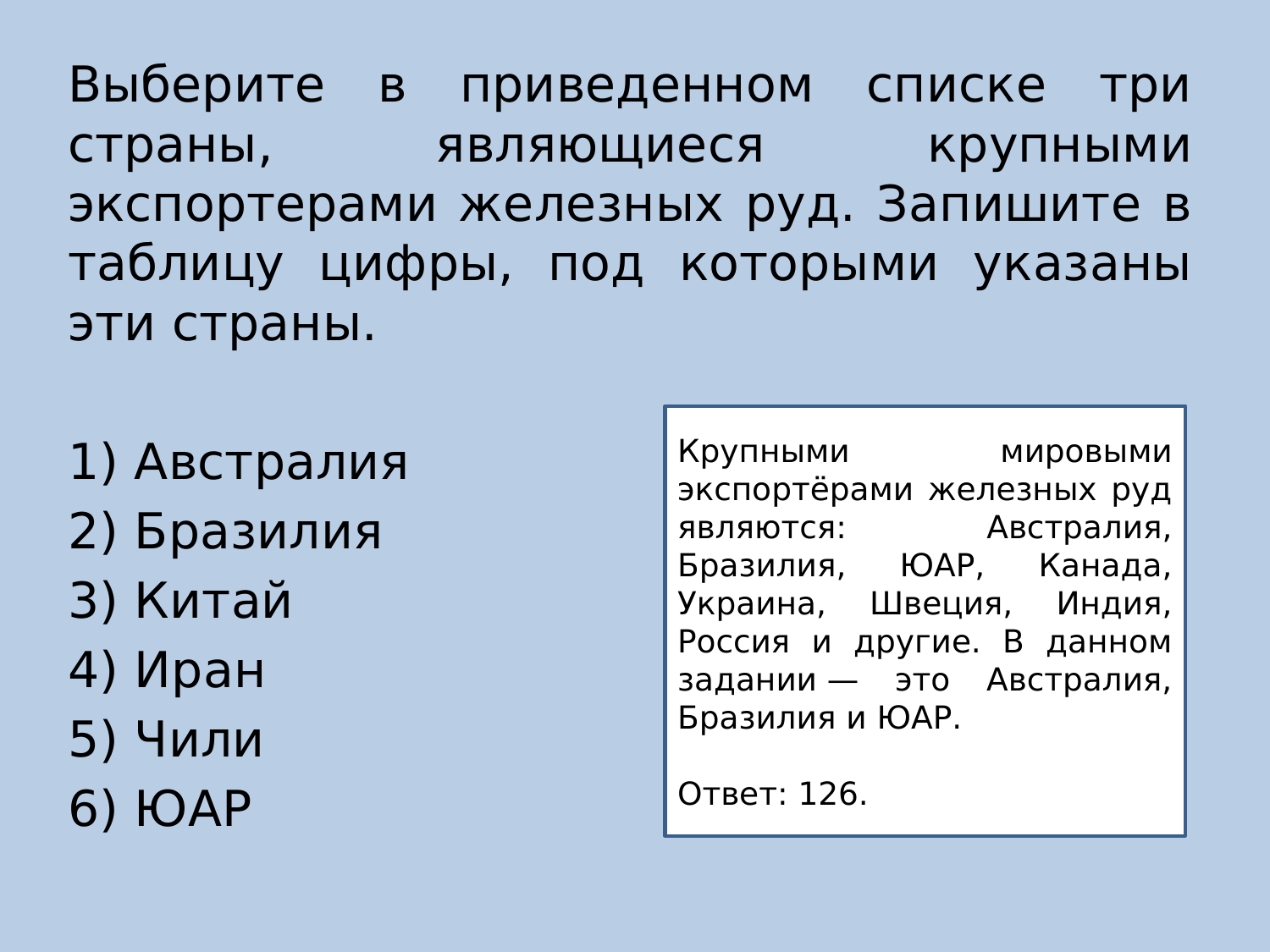

Выберите в приведенном списке три страны, являющиеся крупными экспортерами железных руд. Запишите в таблицу цифры, под которыми указаны эти страны.

1) Австралия
2) Бразилия
3) Китай
4) Иран
5) Чили
6) ЮАР

Крупными мировыми экспортёрами железных руд являются: Австралия, Бразилия, ЮАР, Канада, Украина, Швеция, Индия, Россия и другие. В данном задании — это Австралия, Бразилия и ЮАР.

Ответ: 126.